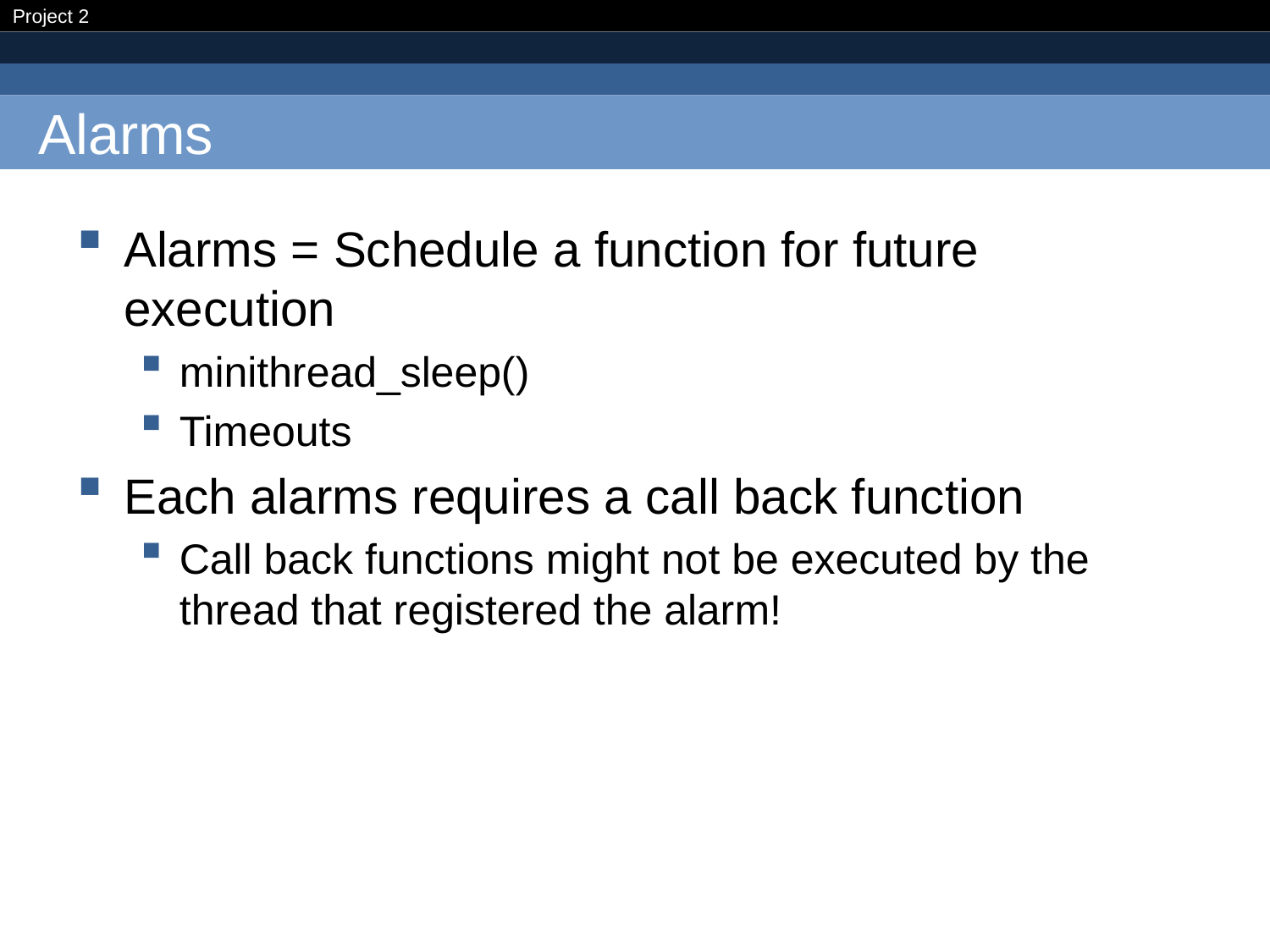

# Alarms
Alarms = Schedule a function for future execution
minithread_sleep()
Timeouts
Each alarms requires a call back function
Call back functions might not be executed by the thread that registered the alarm!